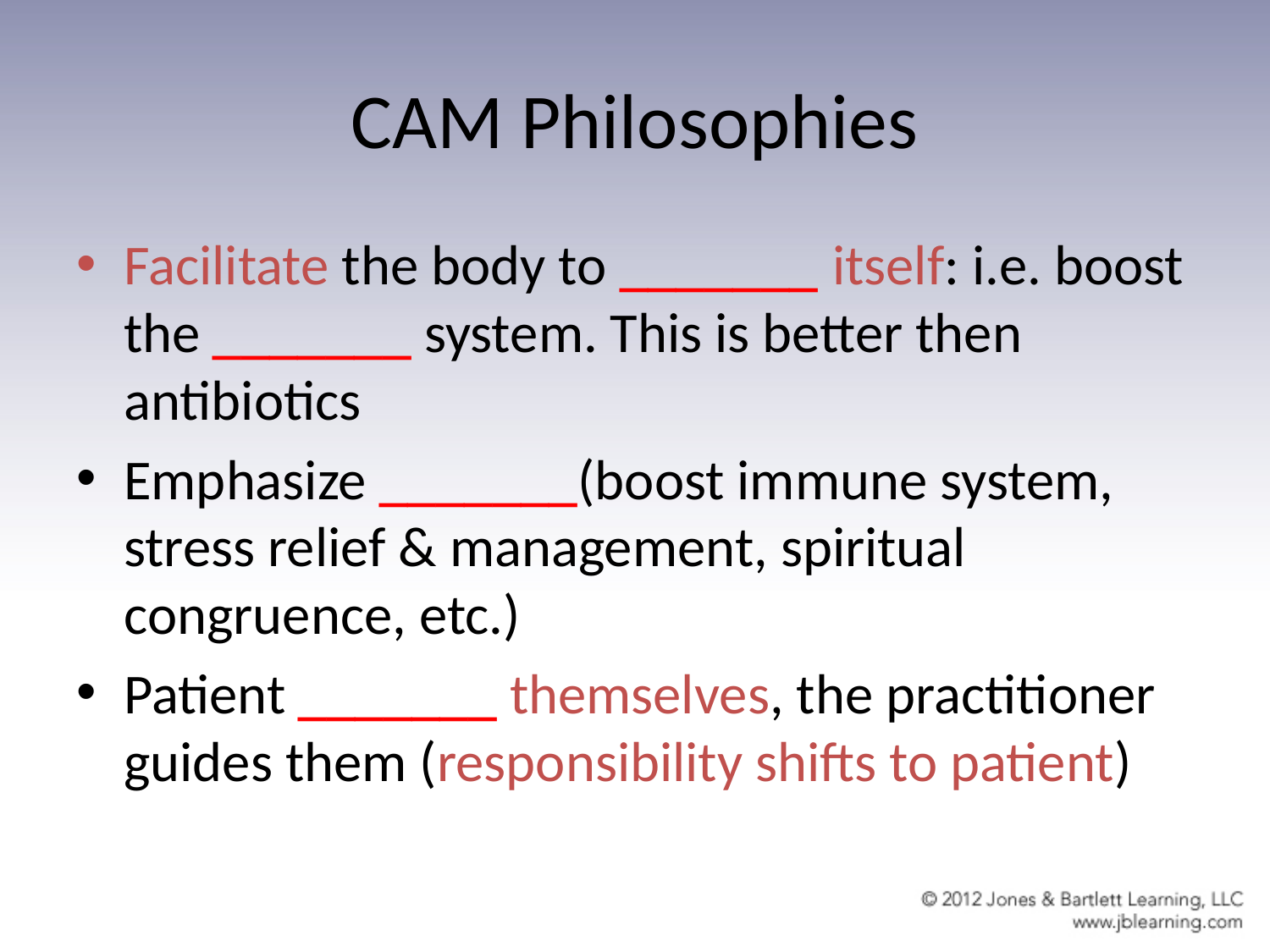

# CAM Philosophies
Facilitate the body to _______ itself: i.e. boost the _______ system. This is better then antibiotics
Emphasize _______(boost immune system, stress relief & management, spiritual congruence, etc.)
Patient _______ themselves, the practitioner guides them (responsibility shifts to patient)